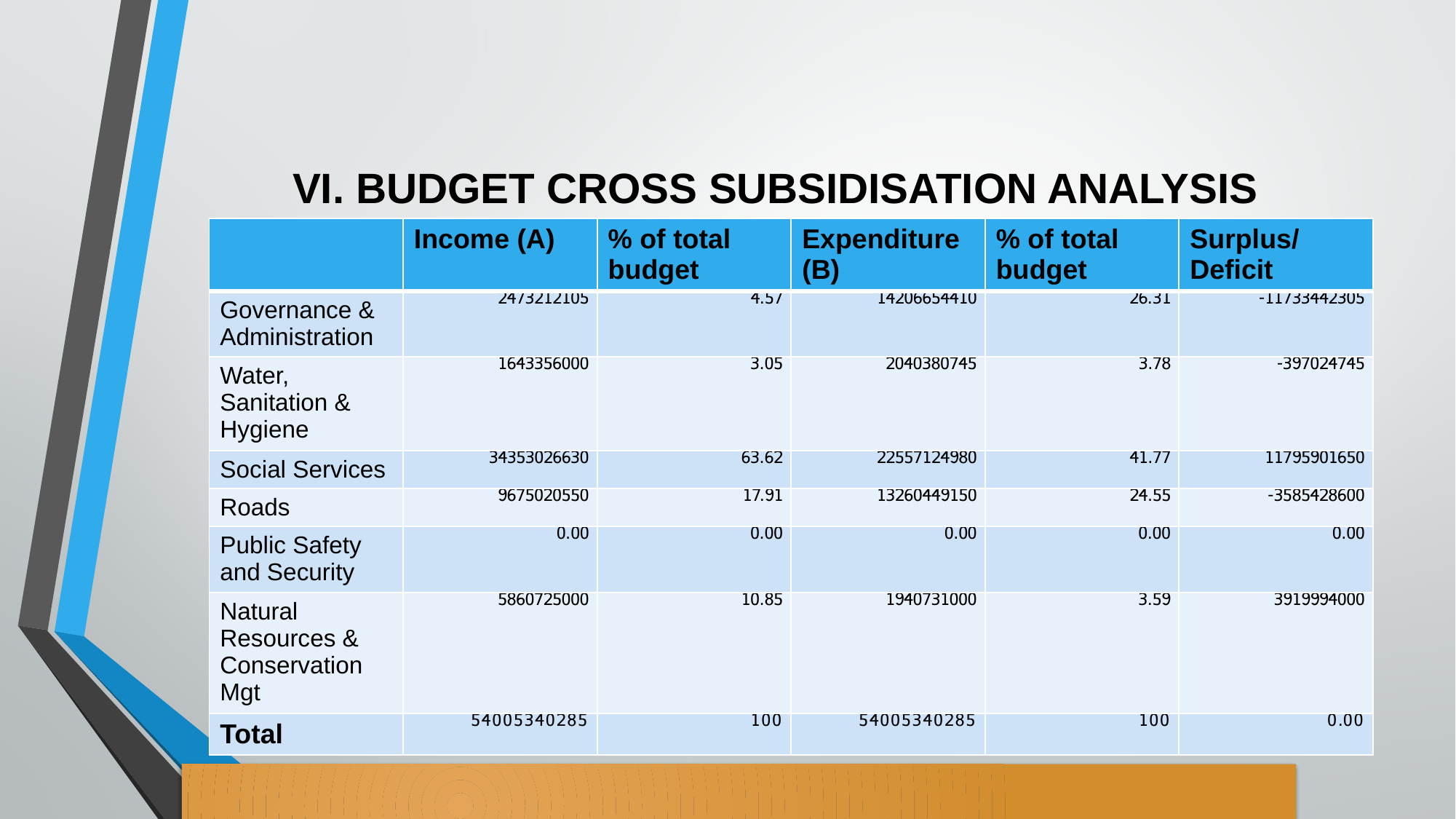

# VI. BUDGET CROSS SUBSIDISATION ANALYSIS
|  | Income (A) | % of total budget | Expenditure (B) | % of total budget | Surplus/Deficit |
| --- | --- | --- | --- | --- | --- |
| Governance & Administration | 2473212105 | 4.57 | 14206654410 | 26.31 | -11733442305 |
| Water, Sanitation & Hygiene | 1643356000 | 3.05 | 2040380745 | 3.78 | -397024745 |
| Social Services | 34353026630 | 63.62 | 22557124980 | 41.77 | 11795901650 |
| Roads | 9675020550 | 17.91 | 13260449150 | 24.55 | -3585428600 |
| Public Safety and Security | 0.00 | 0.00 | 0.00 | 0.00 | 0.00 |
| Natural Resources & Conservation Mgt | 5860725000 | 10.85 | 1940731000 | 3.59 | 3919994000 |
| Total | 54005340285 | 100 | 54005340285 | 100 | 0.00 |